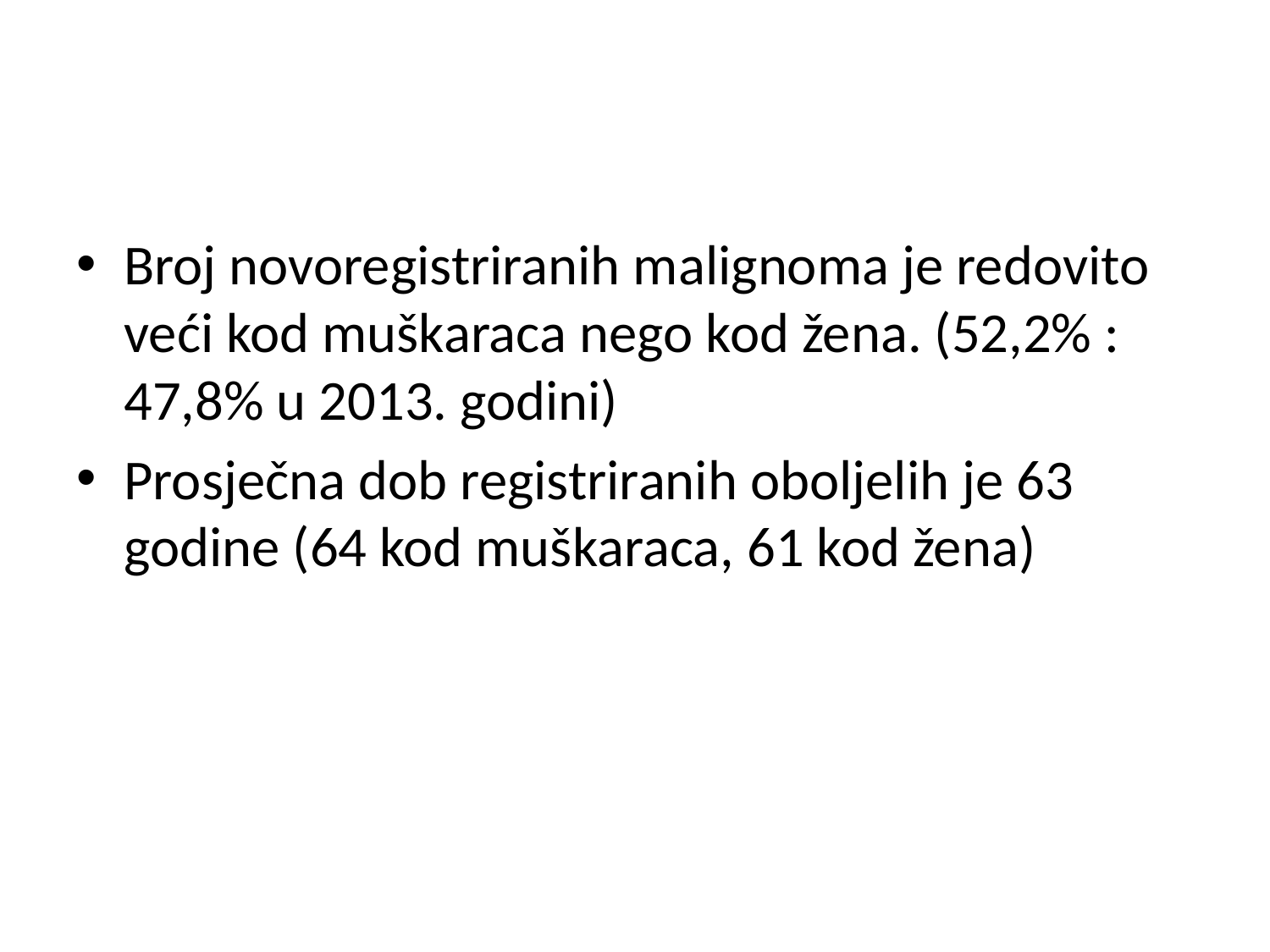

Broj novoregistriranih malignoma je redovito veći kod muškaraca nego kod žena. (52,2% : 47,8% u 2013. godini)
Prosječna dob registriranih oboljelih je 63 godine (64 kod muškaraca, 61 kod žena)